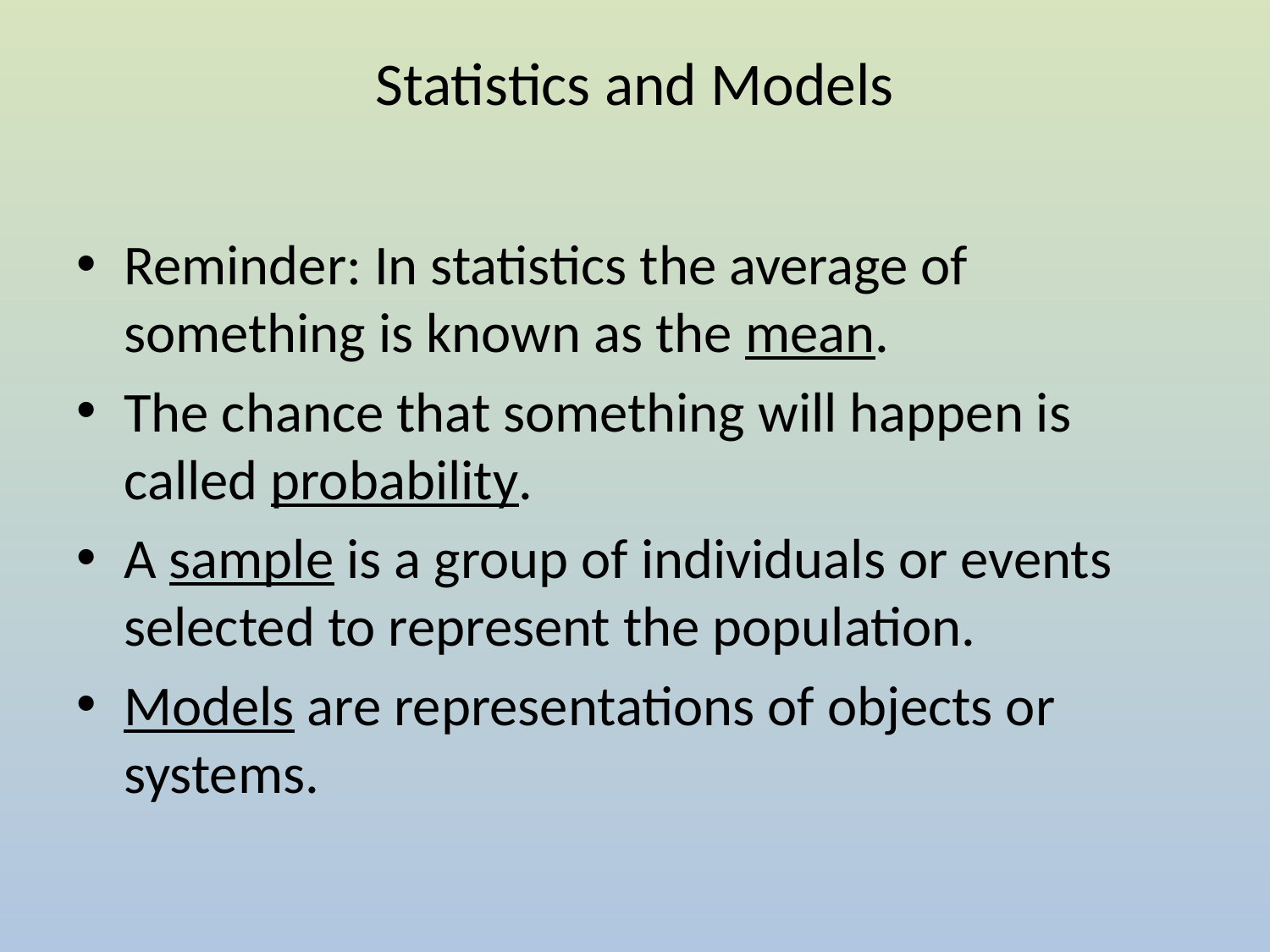

# Statistics and Models
Reminder: In statistics the average of something is known as the mean.
The chance that something will happen is called probability.
A sample is a group of individuals or events selected to represent the population.
Models are representations of objects or systems.